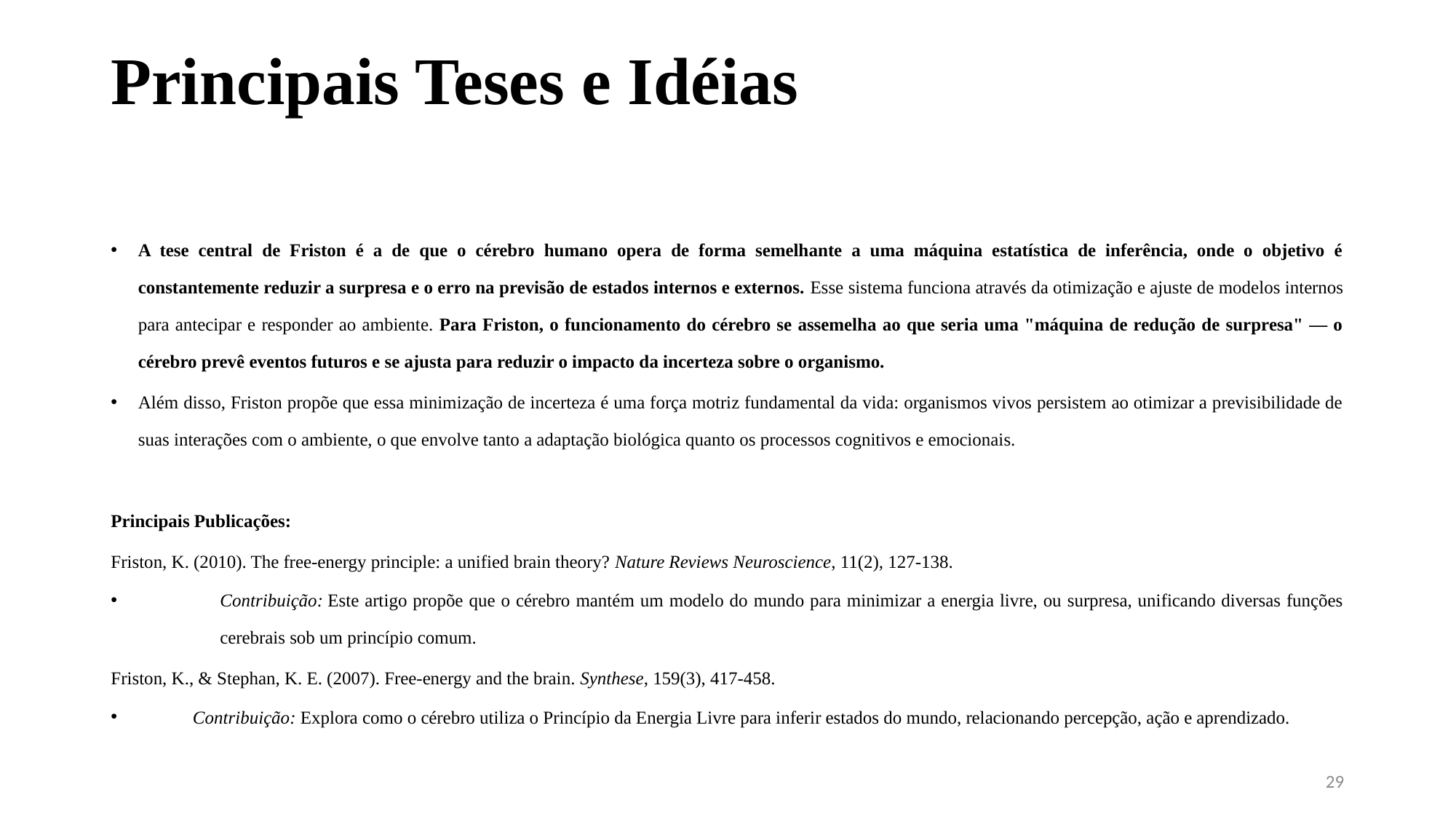

# Principais Teses e Idéias
A tese central de Friston é a de que o cérebro humano opera de forma semelhante a uma máquina estatística de inferência, onde o objetivo é constantemente reduzir a surpresa e o erro na previsão de estados internos e externos. Esse sistema funciona através da otimização e ajuste de modelos internos para antecipar e responder ao ambiente. Para Friston, o funcionamento do cérebro se assemelha ao que seria uma "máquina de redução de surpresa" — o cérebro prevê eventos futuros e se ajusta para reduzir o impacto da incerteza sobre o organismo.
Além disso, Friston propõe que essa minimização de incerteza é uma força motriz fundamental da vida: organismos vivos persistem ao otimizar a previsibilidade de suas interações com o ambiente, o que envolve tanto a adaptação biológica quanto os processos cognitivos e emocionais.

Principais Publicações:
Friston, K. (2010). The free-energy principle: a unified brain theory? Nature Reviews Neuroscience, 11(2), 127-138.
Contribuição: Este artigo propõe que o cérebro mantém um modelo do mundo para minimizar a energia livre, ou surpresa, unificando diversas funções cerebrais sob um princípio comum.
Friston, K., & Stephan, K. E. (2007). Free-energy and the brain. Synthese, 159(3), 417-458.
Contribuição: Explora como o cérebro utiliza o Princípio da Energia Livre para inferir estados do mundo, relacionando percepção, ação e aprendizado.

29